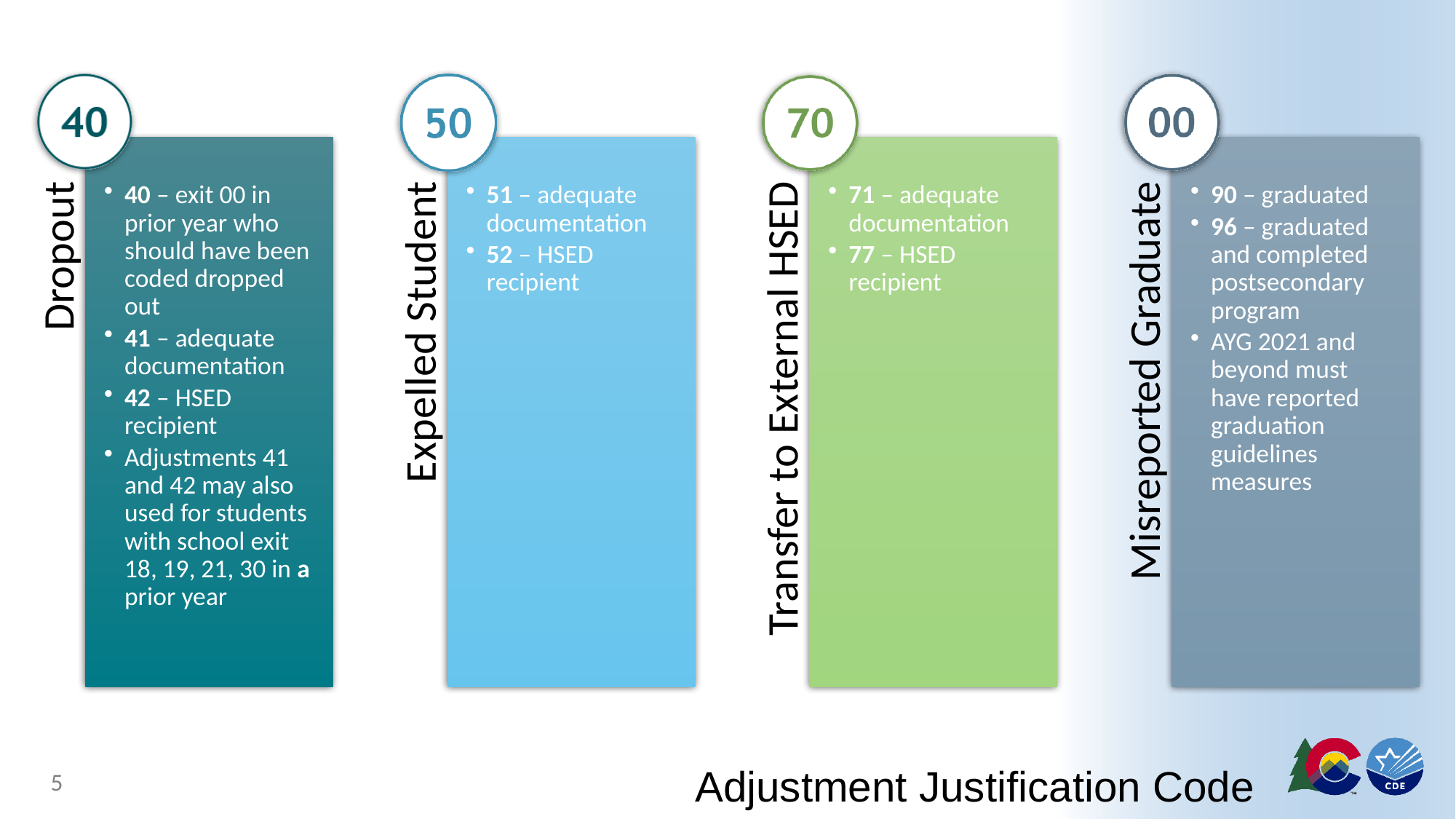

Dropout
40 – exit 00 in prior year who should have been coded dropped out
41 – adequate documentation
42 – HSED recipient
Adjustments 41 and 42 may also used for students with school exit 18, 19, 21, 30 in a prior year
Expelled Student
51 – adequate documentation
52 – HSED recipient
Transfer to External HSED
71 – adequate documentation
77 – HSED recipient
Misreported Graduate
90 – graduated
96 – graduated and completed postsecondary program
AYG 2021 and beyond must have reported graduation guidelines measures
# Adjustment Justification Code
5